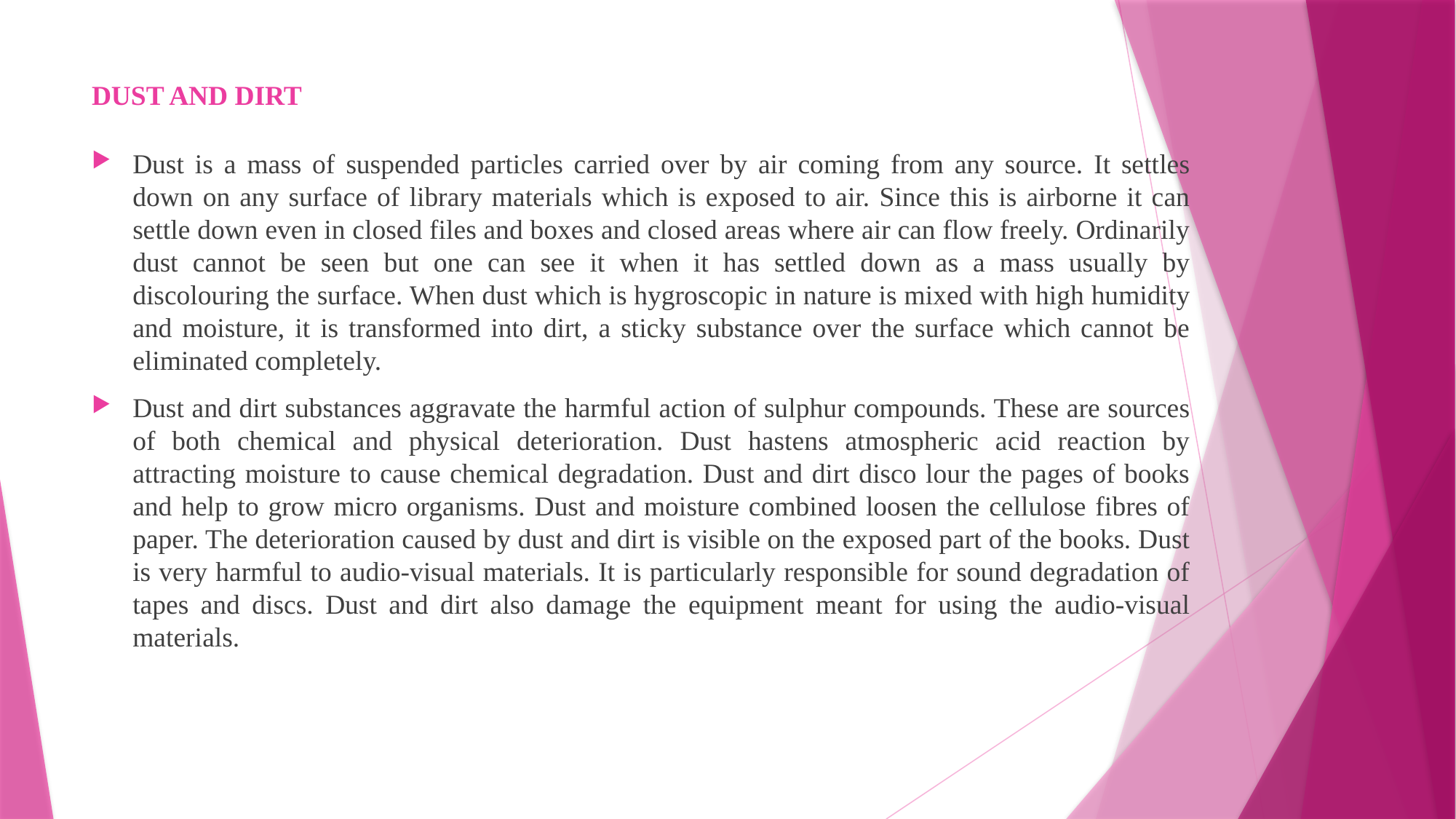

# DUST AND DIRT
Dust is a mass of suspended particles carried over by air coming from any source. It settles down on any surface of library materials which is exposed to air. Since this is airborne it can settle down even in closed files and boxes and closed areas where air can flow freely. Ordinarily dust cannot be seen but one can see it when it has settled down as a mass usually by discolouring the surface. When dust which is hygroscopic in nature is mixed with high humidity and moisture, it is transformed into dirt, a sticky substance over the surface which cannot be eliminated completely.
Dust and dirt substances aggravate the harmful action of sulphur compounds. These are sources of both chemical and physical deterioration. Dust hastens atmospheric acid reaction by attracting moisture to cause chemical degradation. Dust and dirt disco lour the pages of books and help to grow micro organisms. Dust and moisture combined loosen the cellulose fibres of paper. The deterioration caused by dust and dirt is visible on the exposed part of the books. Dust is very harmful to audio-visual materials. It is particularly responsible for sound degradation of tapes and discs. Dust and dirt also damage the equipment meant for using the audio-visual materials.